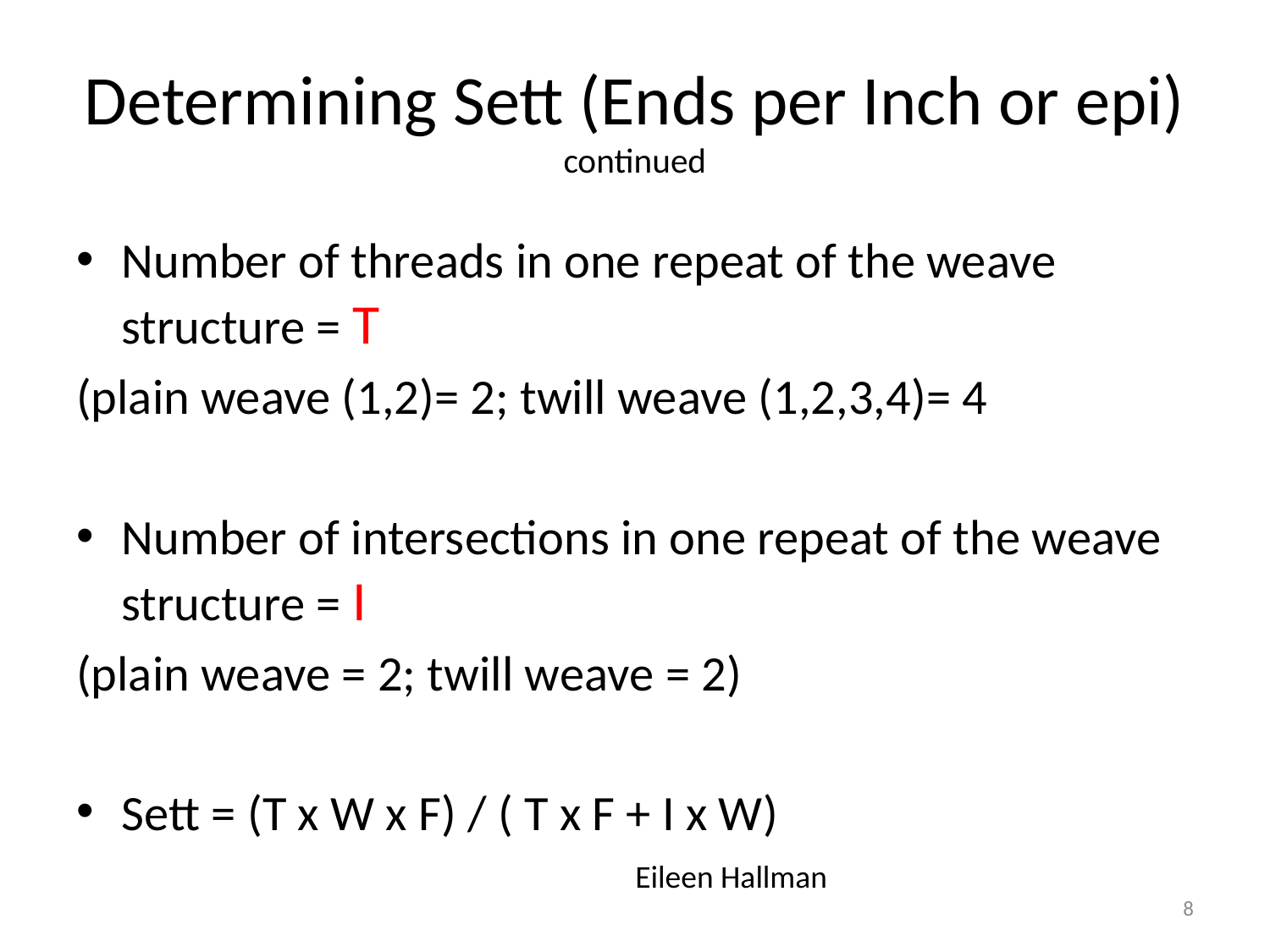

# Determining Sett (Ends per Inch or epi) continued
Number of threads in one repeat of the weave structure = T
(plain weave (1,2)= 2; twill weave (1,2,3,4)= 4

Number of intersections in one repeat of the weave structure = I
(plain weave = 2; twill weave = 2)

Sett = (T x W x F) / ( T x F + I x W)

Eileen Hallman
8